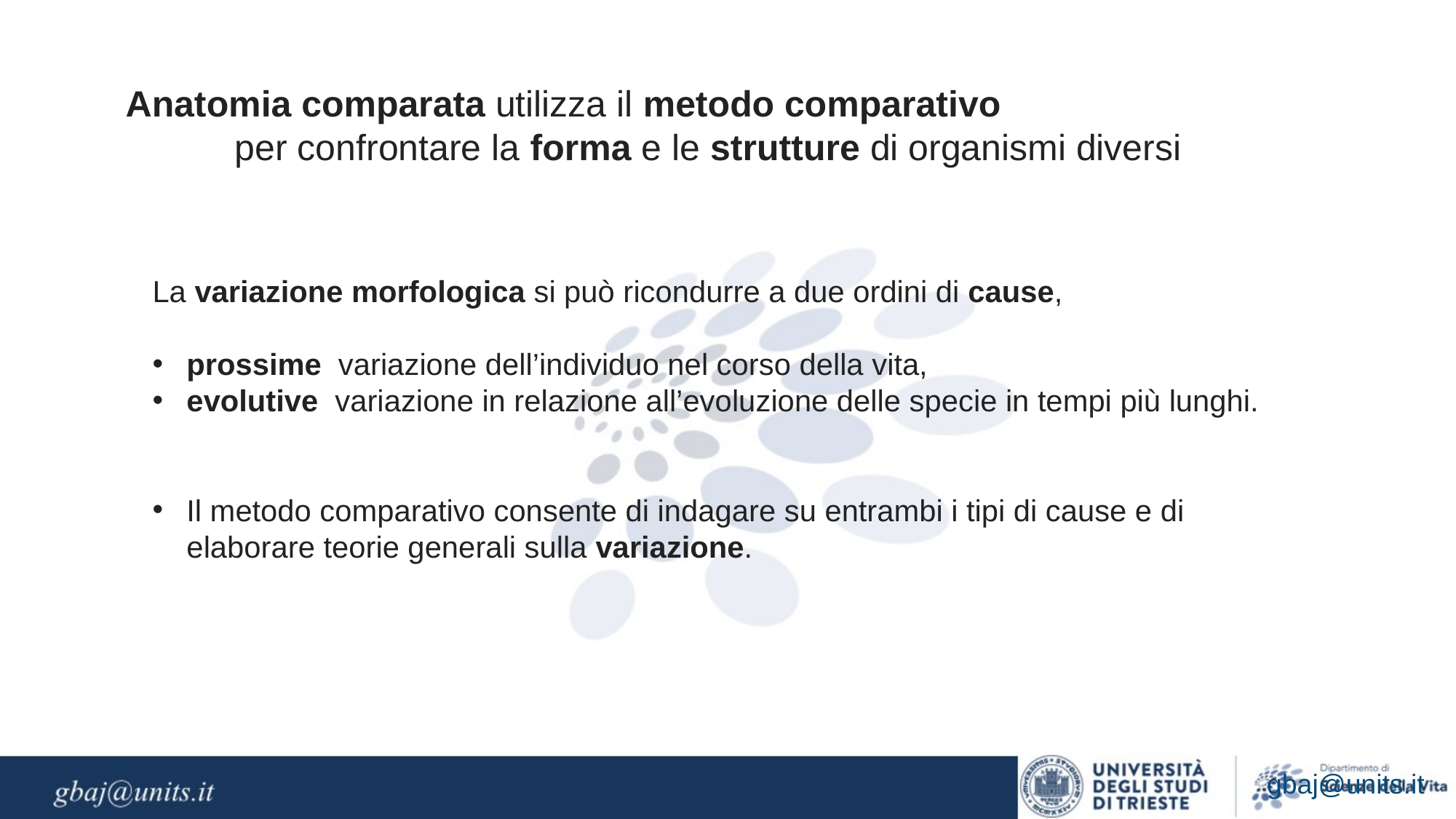

Anatomia comparata utilizza il metodo comparativo
	per confrontare la forma e le strutture di organismi diversi

La variazione morfologica si può ricondurre a due ordini di cause,

prossime  variazione dell’individuo nel corso della vita,
evolutive  variazione in relazione all’evoluzione delle specie in tempi più lunghi.

Il metodo comparativo consente di indagare su entrambi i tipi di cause e di elaborare teorie generali sulla variazione.
gbaj@units.it